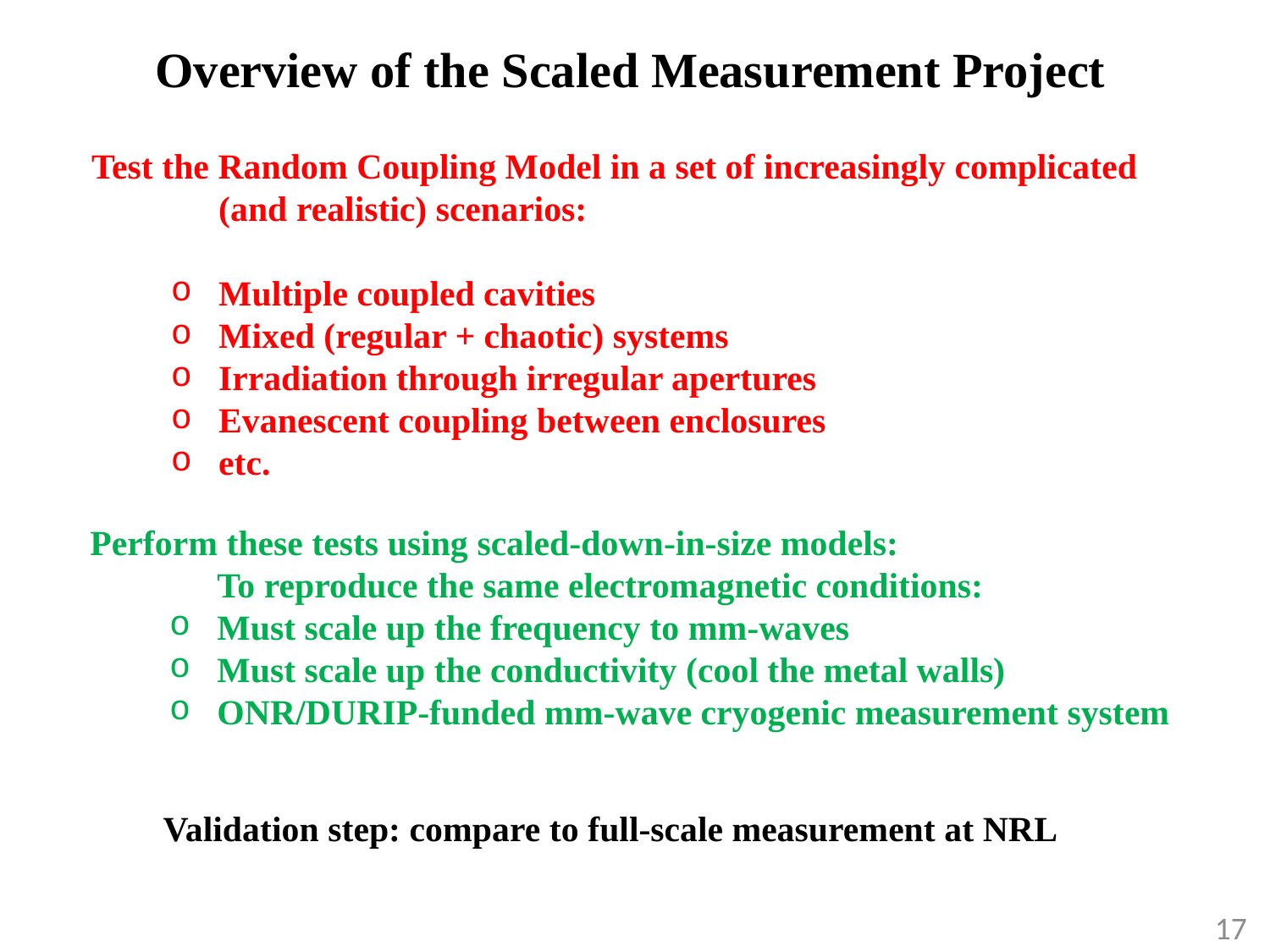

Overview of the Scaled Measurement Project
Test the Random Coupling Model in a set of increasingly complicated
	(and realistic) scenarios:

Multiple coupled cavities
Mixed (regular + chaotic) systems
Irradiation through irregular apertures
Evanescent coupling between enclosures
etc.
Perform these tests using scaled-down-in-size models:
	To reproduce the same electromagnetic conditions:
Must scale up the frequency to mm-waves
Must scale up the conductivity (cool the metal walls)
ONR/DURIP-funded mm-wave cryogenic measurement system
Validation step: compare to full-scale measurement at NRL